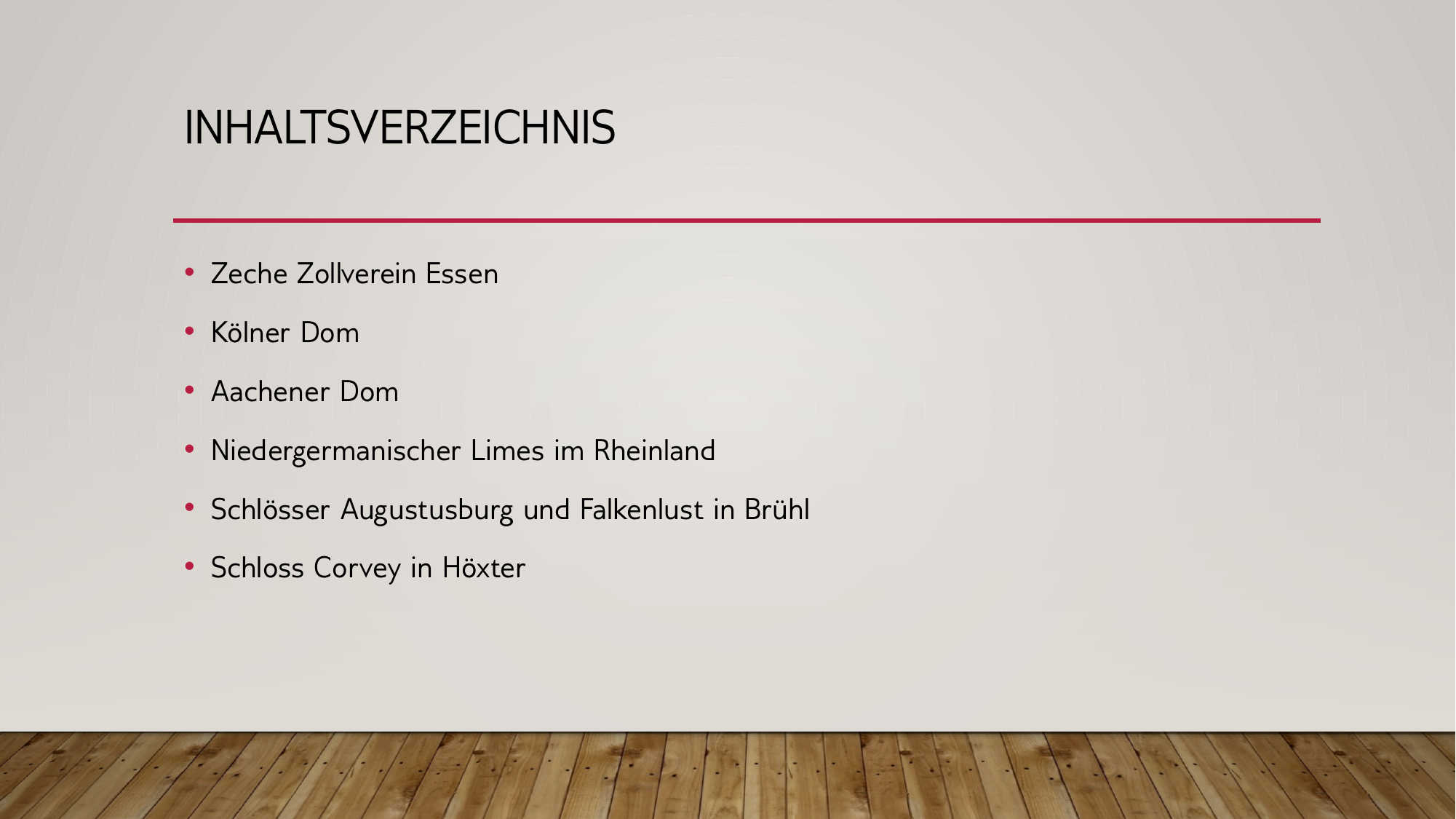

# Inhaltsverzeichnis
Zeche Zollverein Essen
Kölner Dom
Aachener Dom
Niedergermanischer Limes im Rheinland
Schlösser Augustusburg und Falkenlust in Brühl
Schloss Corvey in Höxter